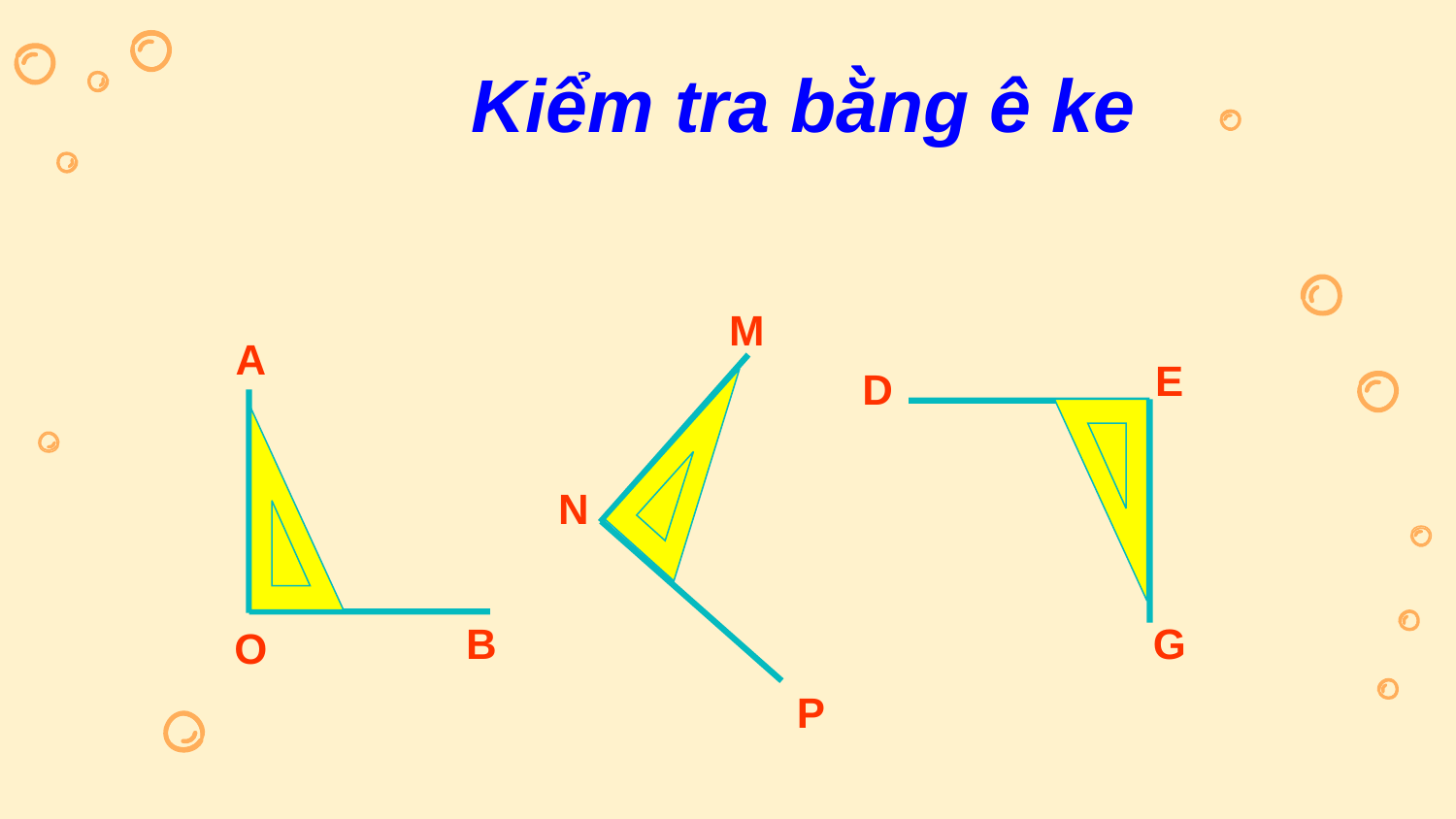

# Kiểm tra bằng ê ke
M

N
P
A

B
O
E
D

G